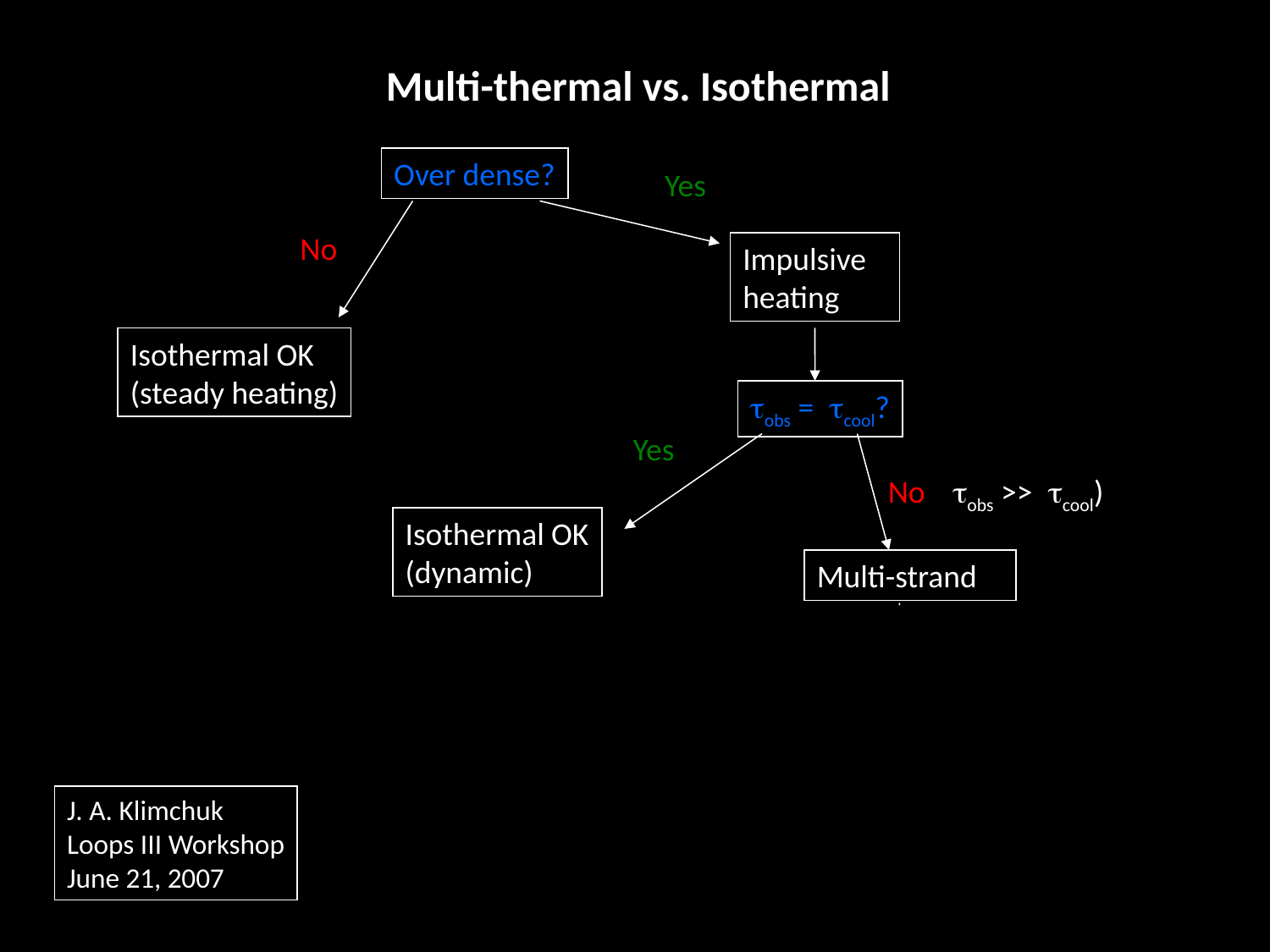

Multi-thermal vs. Isothermal
Over dense?
Yes

No
Impulsive
heating
Isothermal OK
(steady heating)

τobs = τcool?
Yes

No (τobs >> τcool)
Isothermal OK
(dynamic)
Multi-strand

Multi-thermal?
Yes

No
J. A. Klimchuk
Loops III Workshop
June 21, 2007
Consistency
Back to the
drawing board